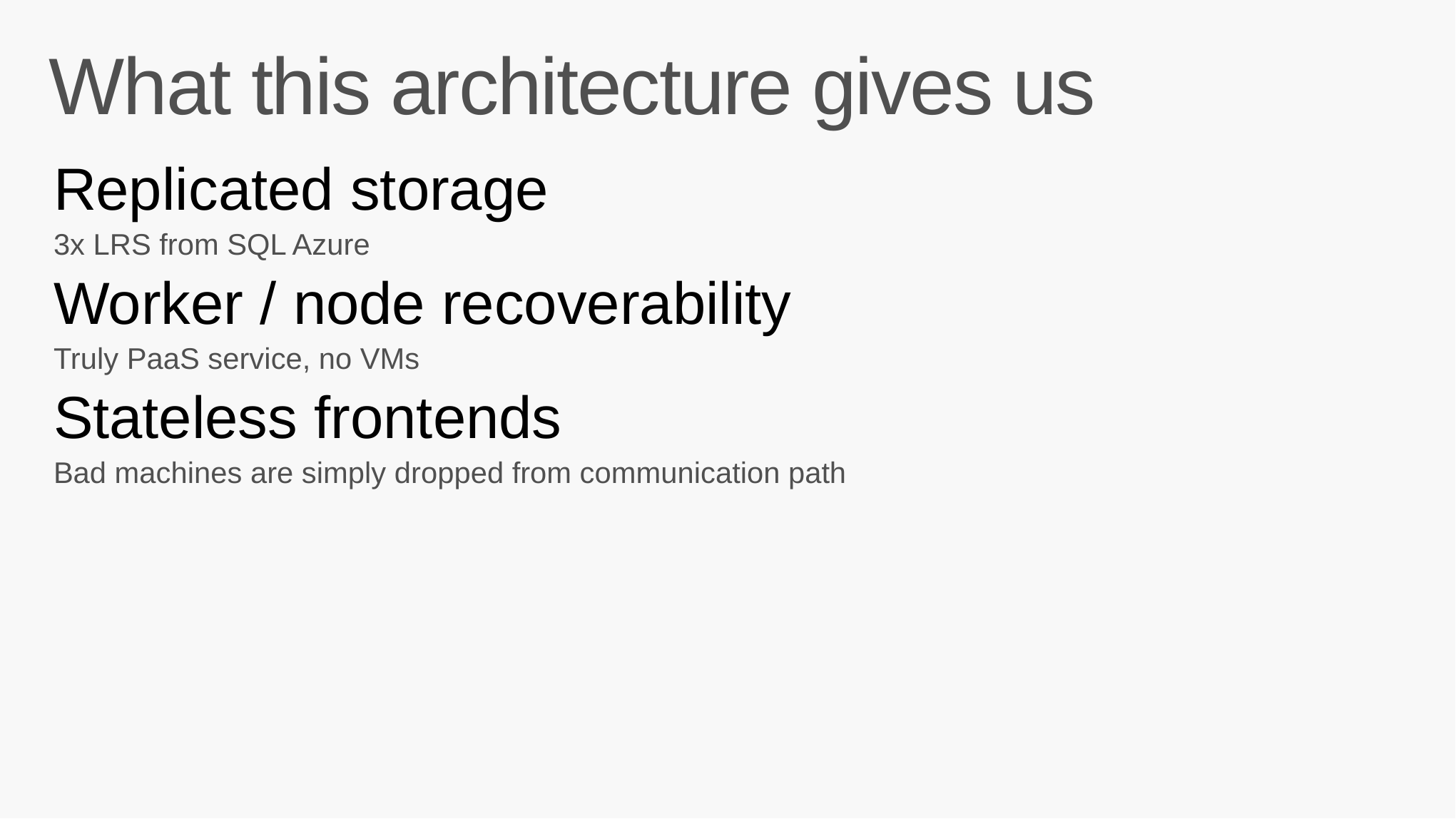

# What this architecture gives us
Replicated storage
3x LRS from SQL Azure
Worker / node recoverability
Truly PaaS service, no VMs
Stateless frontends
Bad machines are simply dropped from communication path